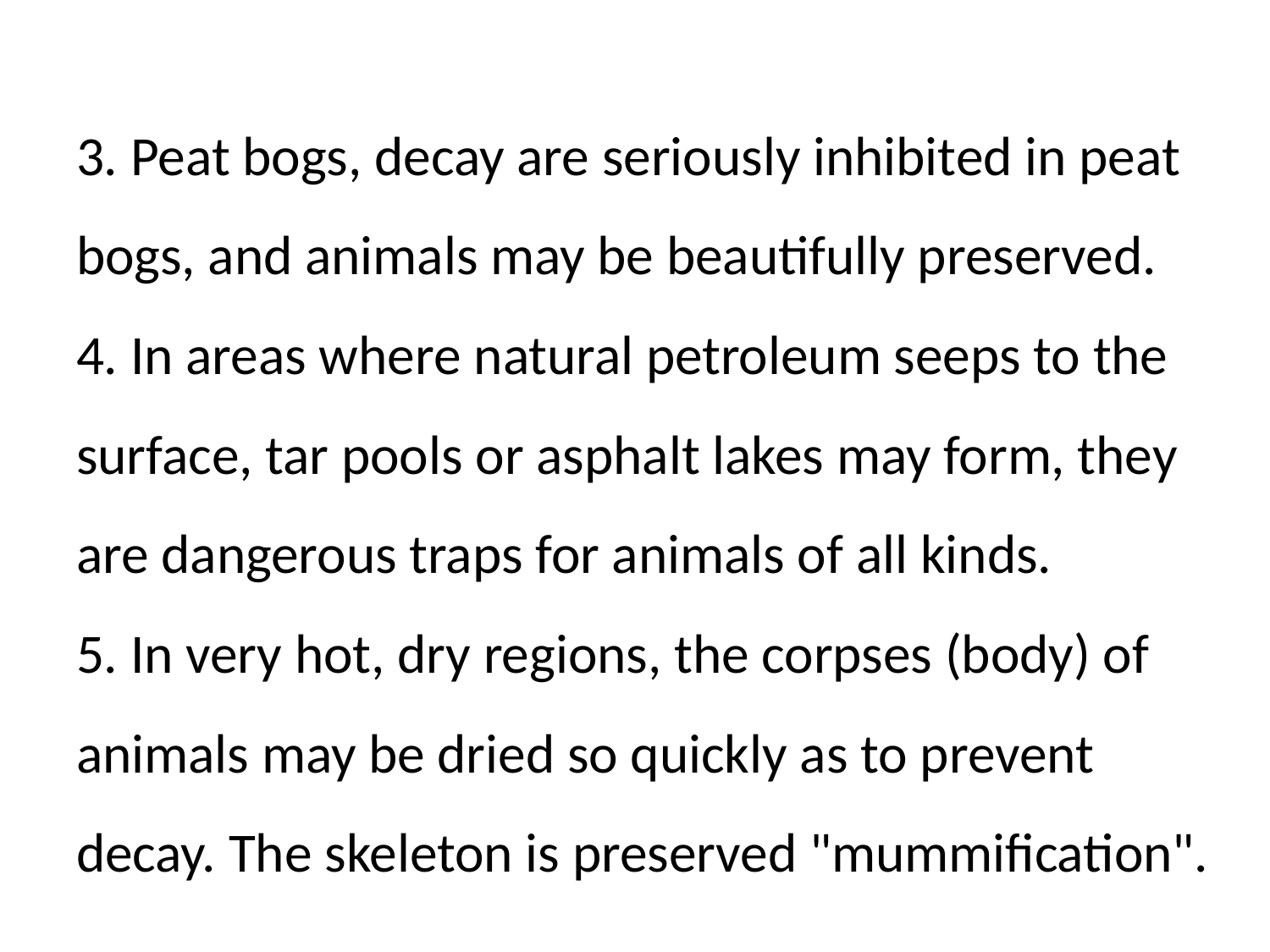

# 3. Peat bogs, decay are seriously inhibited in peat bogs, and animals may be beautifully preserved. 4. In areas where natural petroleum seeps to the surface, tar pools or asphalt lakes may form, they are dangerous traps for animals of all kinds. 5. In very hot, dry regions, the corpses (body) of animals may be dried so quickly as to prevent decay. The skeleton is preserved "mummification".